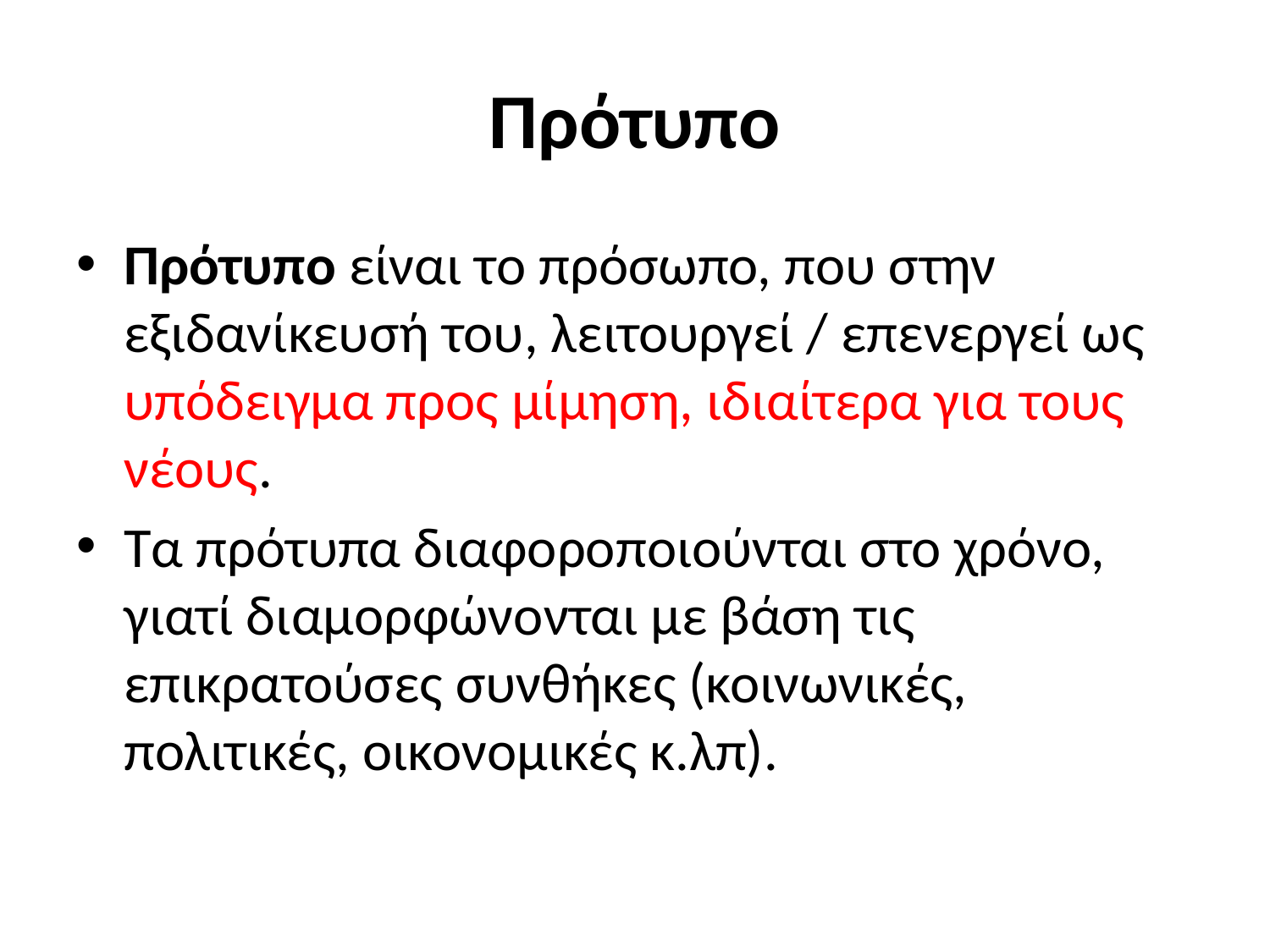

# Πρότυπο
Πρότυπο είναι το πρόσωπο, που στην εξιδανίκευσή του, λειτουργεί / επενεργεί ως υπόδειγμα προς μίμηση, ιδιαίτερα για τους νέους.
Τα πρότυπα διαφοροποιούνται στο χρόνο, γιατί διαμορφώνονται με βάση τις επικρατούσες συνθήκες (κοινωνικές, πολιτικές, οικονομικές κ.λπ).